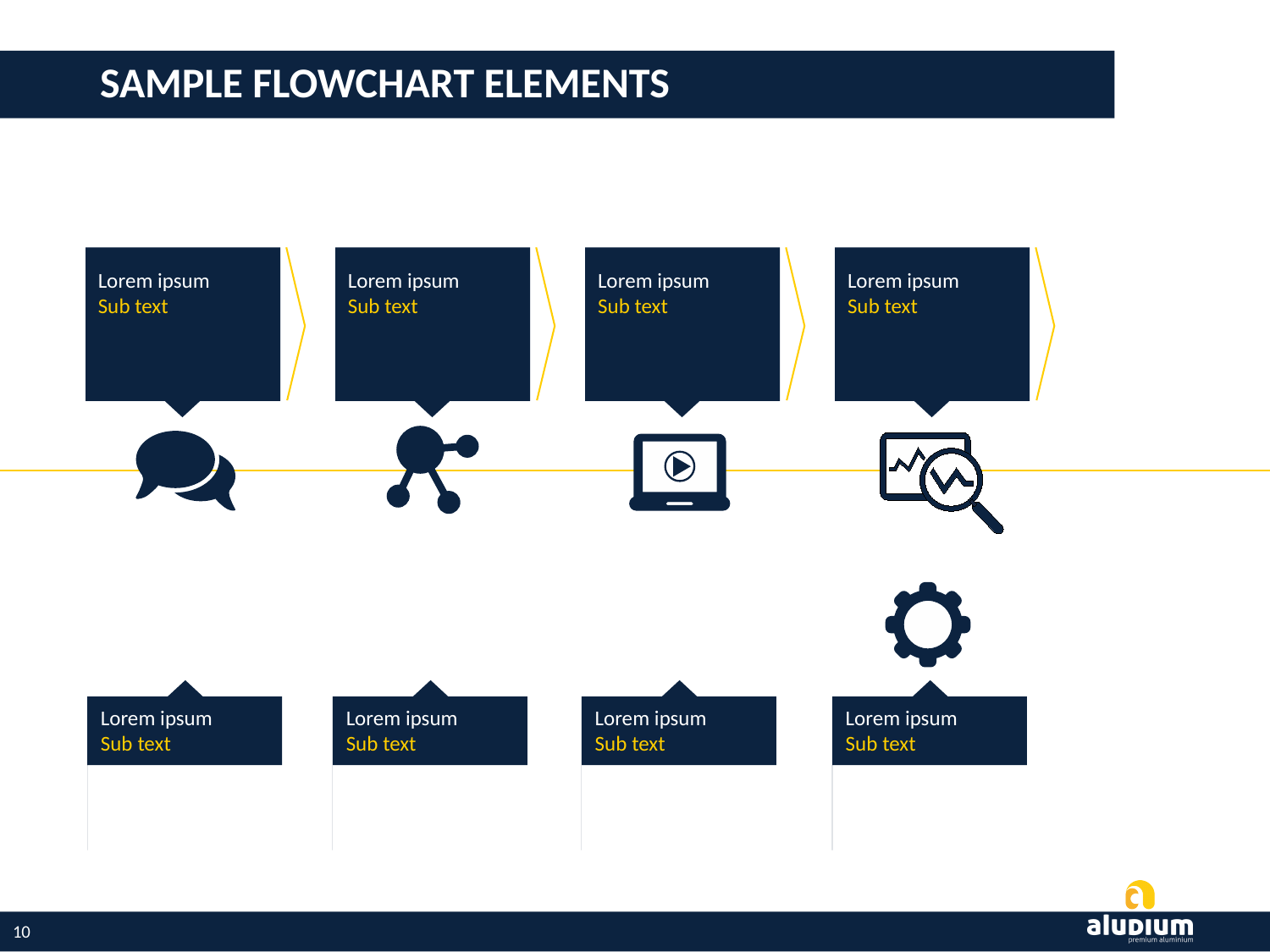

# sample flowchart elements

Lorem ipsum
Sub text

Lorem ipsum
Sub text

Lorem ipsum
Sub text

Lorem ipsum
Sub text

Lorem ipsum
Sub text

Lorem ipsum
Sub text

Lorem ipsum
Sub text

Lorem ipsum
Sub text
10